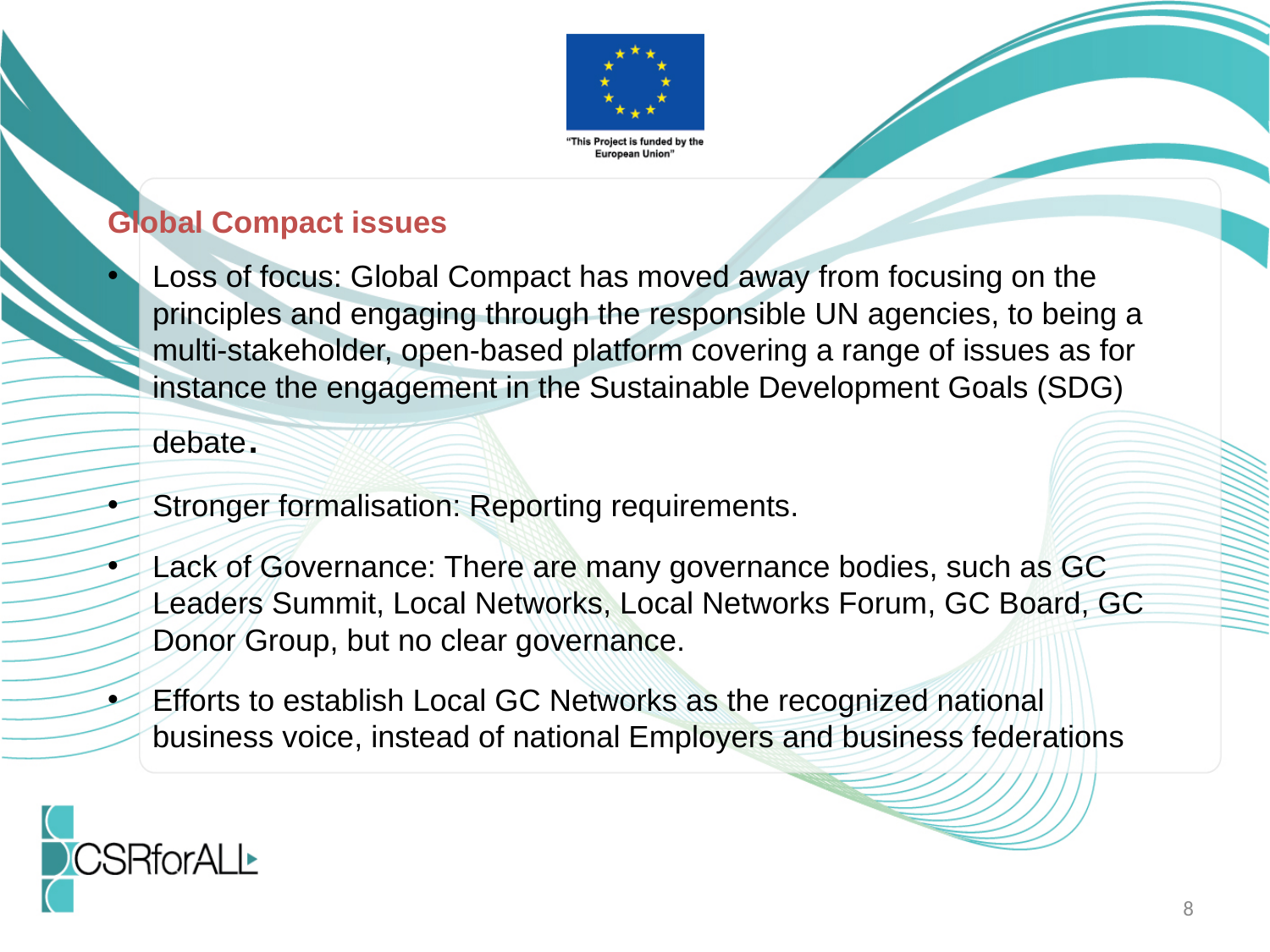

Global Compact issues

Loss of focus: Global Compact has moved away from focusing on the principles and engaging through the responsible UN agencies, to being a multi-stakeholder, open-based platform covering a range of issues as for instance the engagement in the Sustainable Development Goals (SDG) debate.

Stronger formalisation: Reporting requirements.

Lack of Governance: There are many governance bodies, such as GC Leaders Summit, Local Networks, Local Networks Forum, GC Board, GC Donor Group, but no clear governance.

Efforts to establish Local GC Networks as the recognized national business voice, instead of national Employers and business federations
8